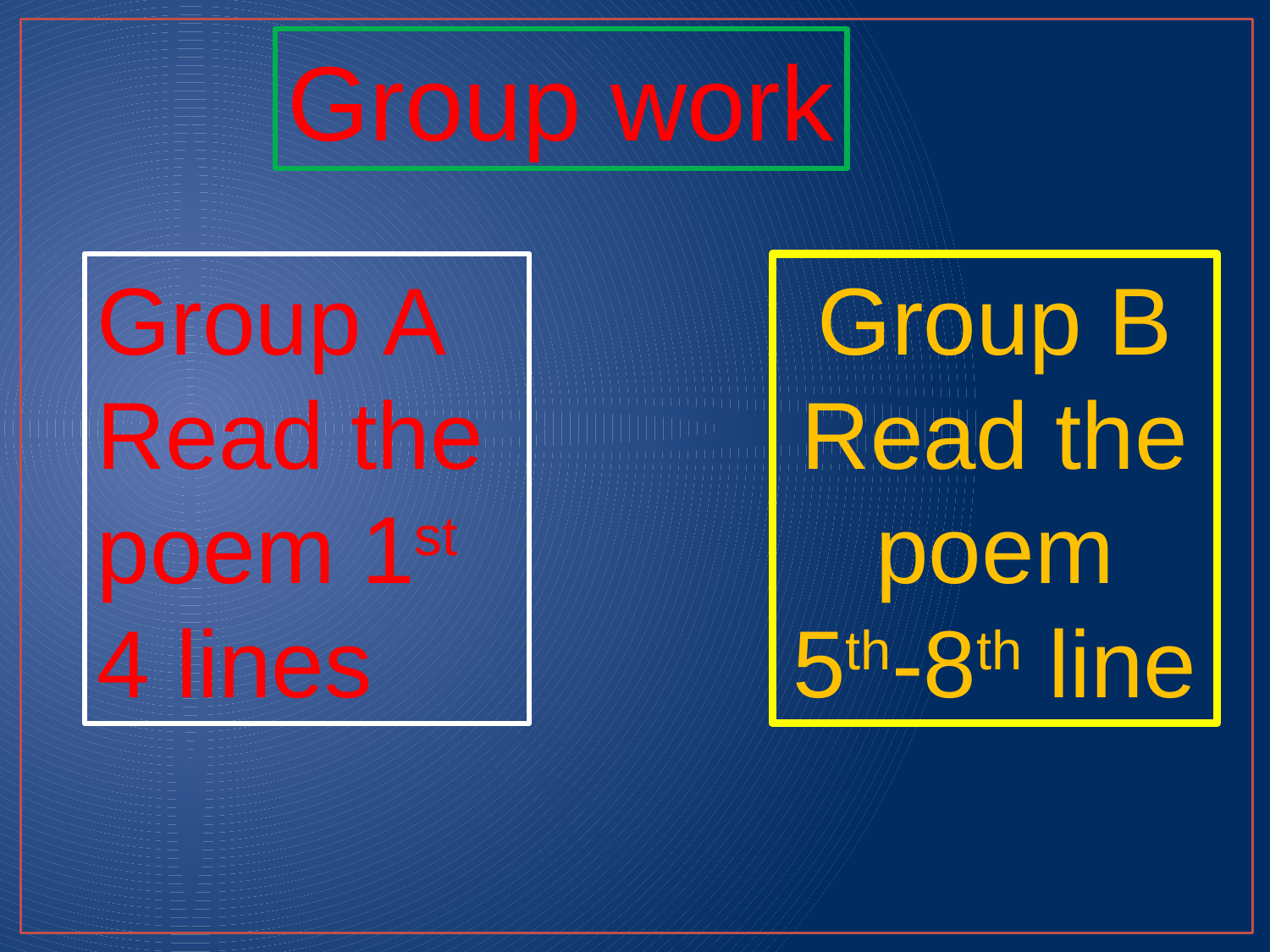

Group work
Group A
Read the  poem 1st 4 lines
Group B
Read the poem
5th-8th line